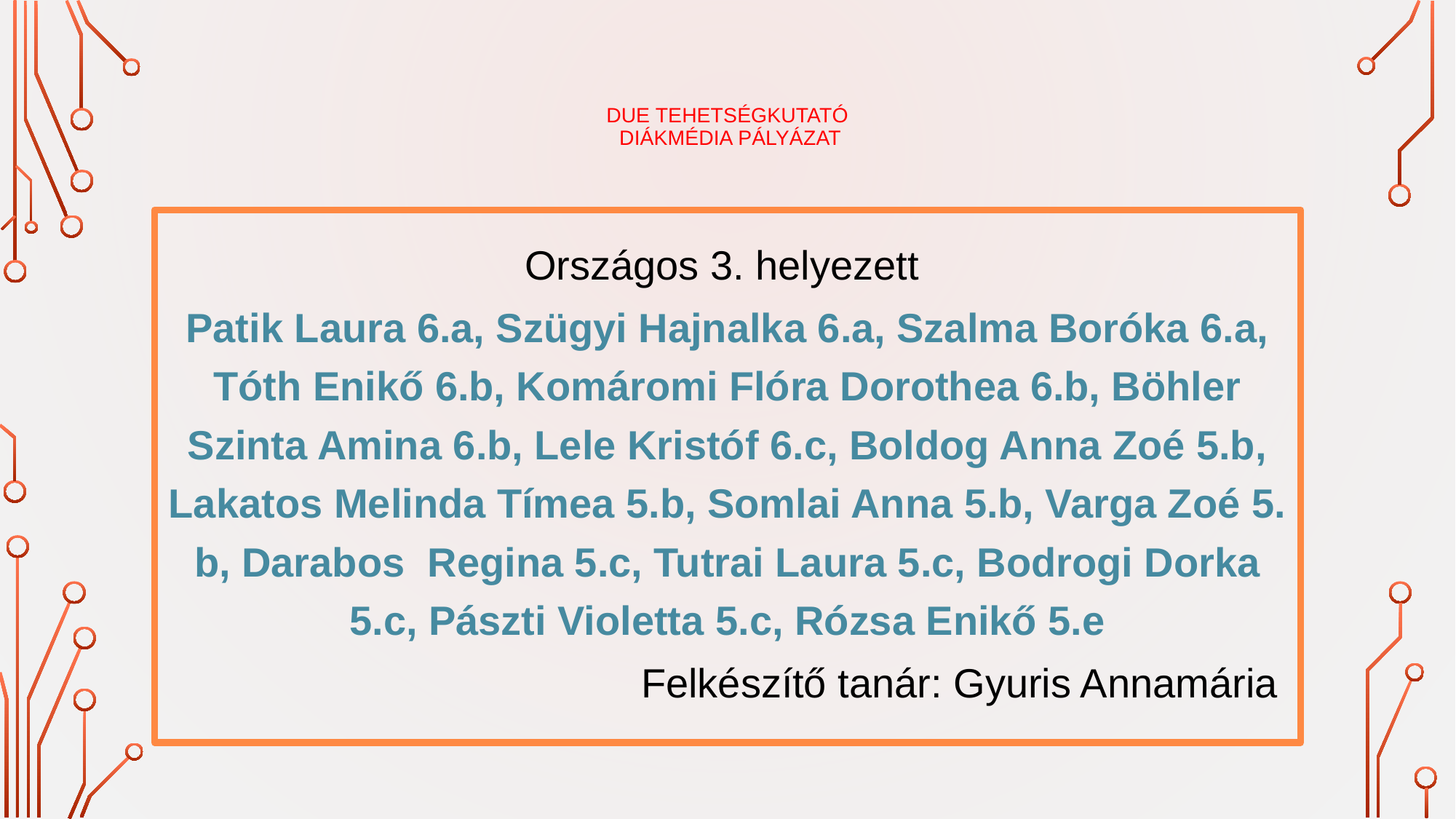

# DUE Tehetségkutató Diákmédia Pályázat

Országos 3. helyezett
Patik Laura 6.a, Szügyi Hajnalka 6.a, Szalma Boróka 6.a, Tóth Enikő 6.b, Komáromi Flóra Dorothea 6.b, Böhler Szinta Amina 6.b, Lele Kristóf 6.c, Boldog Anna Zoé 5.b, Lakatos Melinda Tímea 5.b, Somlai Anna 5.b, Varga Zoé 5. b, Darabos  Regina 5.c, Tutrai Laura 5.c, Bodrogi Dorka 5.c, Pászti Violetta 5.c, Rózsa Enikő 5.e
Felkészítő tanár: Gyuris Annamária